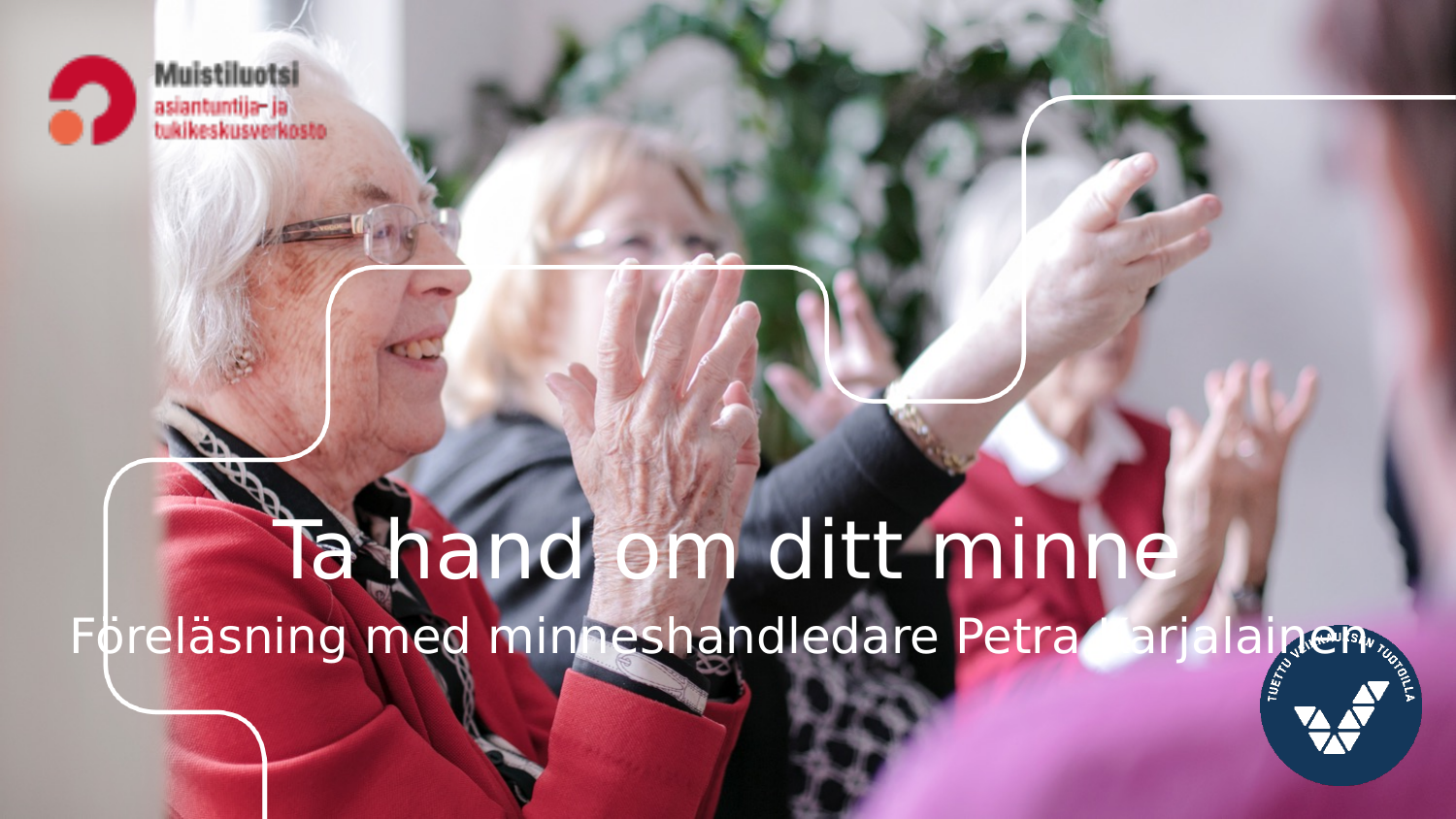

Ta hand om ditt minne
Föreläsning med minneshandledare Petra Karjalainen